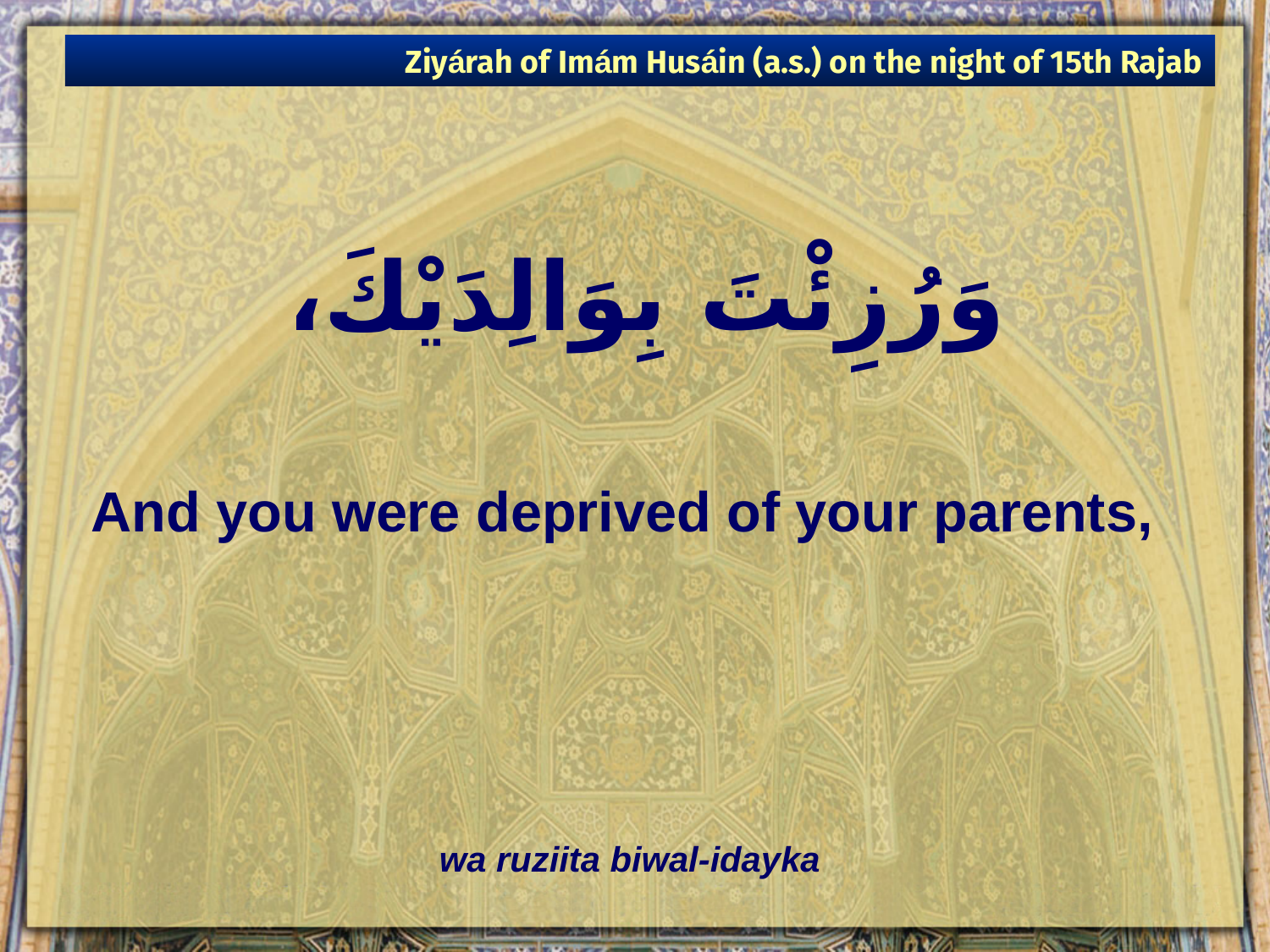

Ziyárah of Imám Husáin (a.s.) on the night of 15th Rajab
# وَرُزِئْتَ بِوَالِدَيْكَ،
And you were deprived of your parents,
wa ruziita biwal-idayka